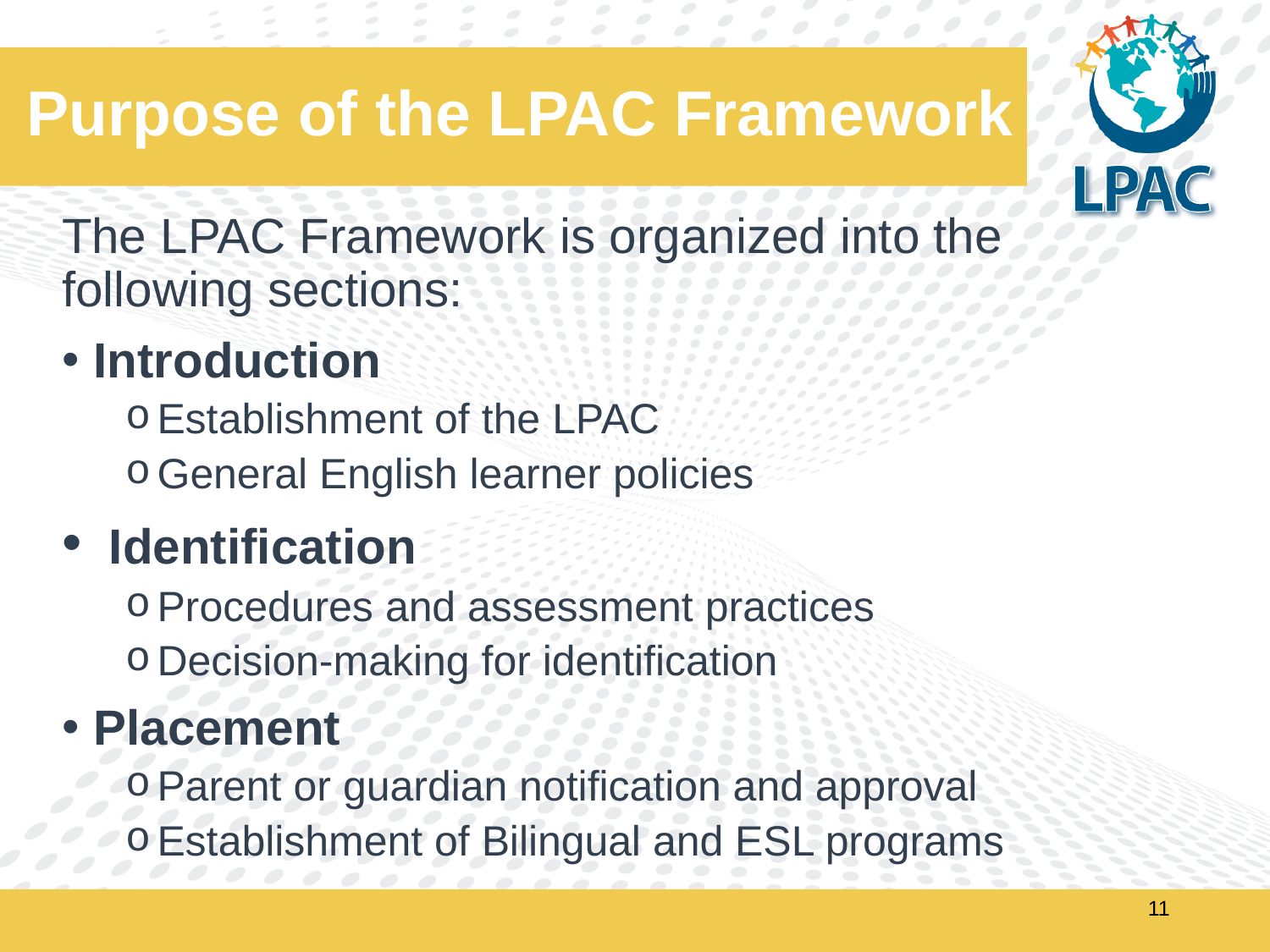

# Purpose of the LPAC Framework
The LPAC Framework is organized into the following sections:
Introduction
Establishment of the LPAC
General English learner policies
 Identification
Procedures and assessment practices
Decision-making for identification
Placement
Parent or guardian notification and approval
Establishment of Bilingual and ESL programs

11